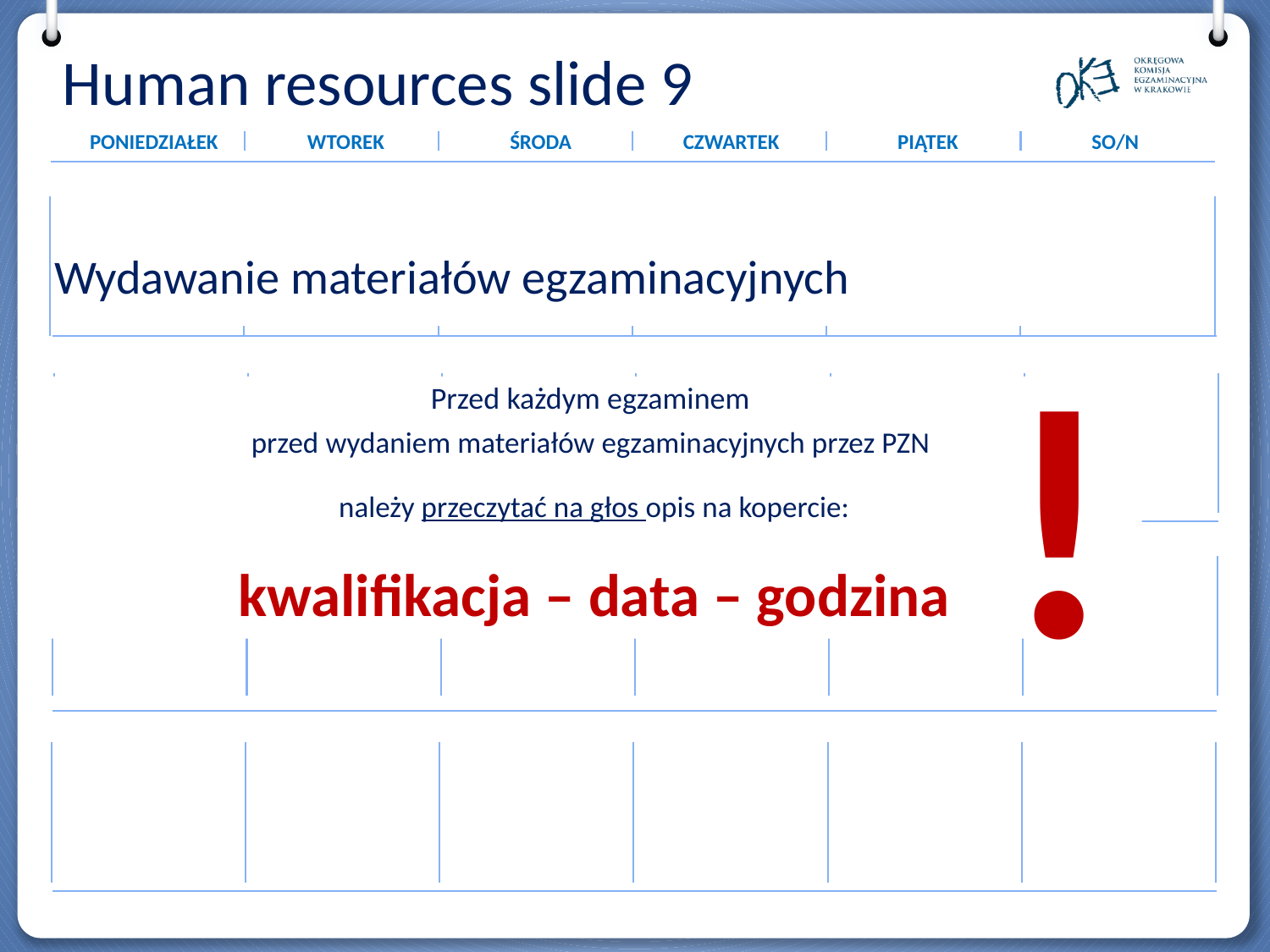

# Human resources slide 9

Wydawanie materiałów egzaminacyjnych

!
Przed każdym egzaminem
przed wydaniem materiałów egzaminacyjnych przez PZN
należy przeczytać na głos opis na kopercie:

kwalifikacja – data – godzina